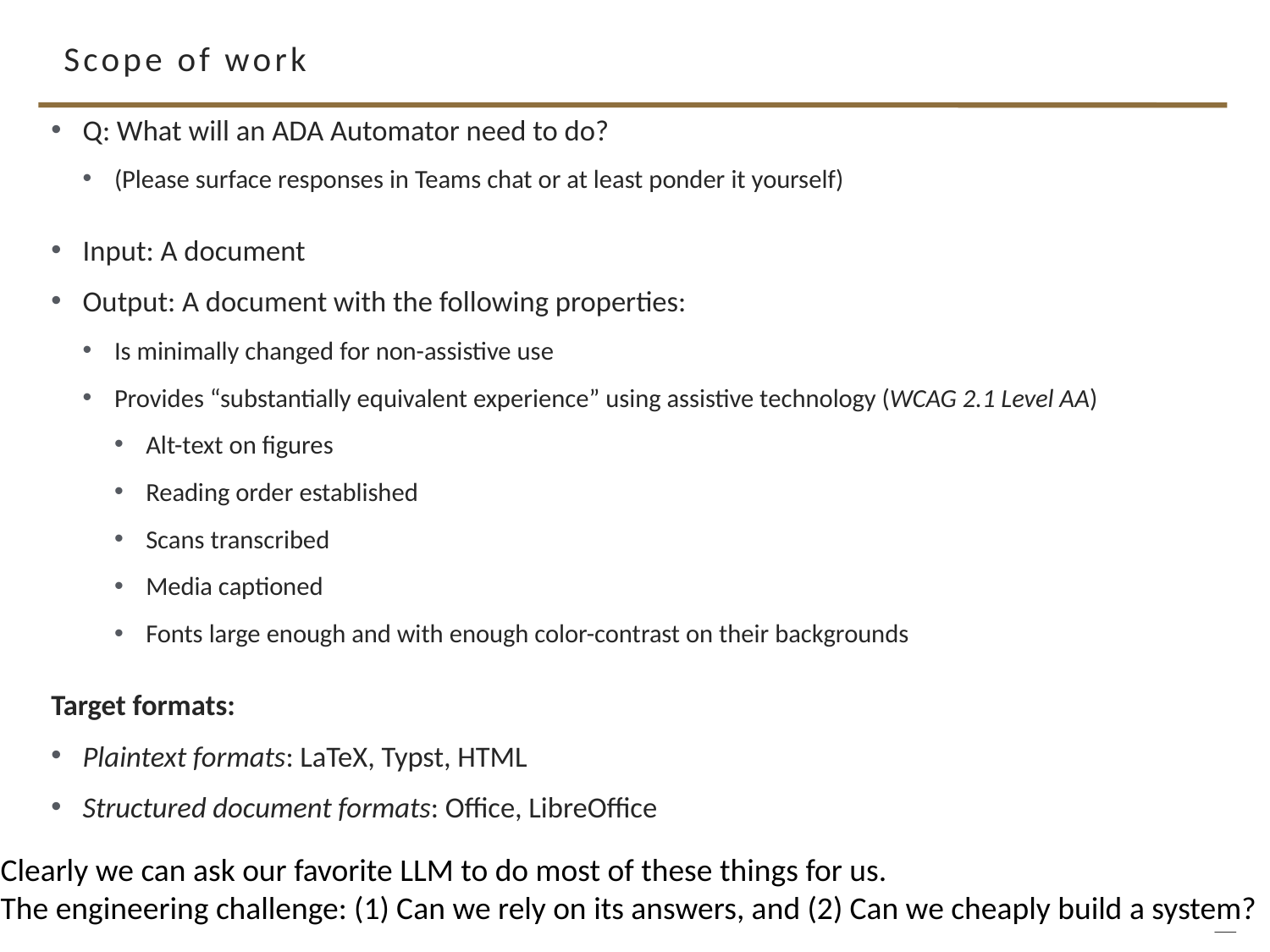

# Scope of work
Q: What will an ADA Automator need to do?
(Please surface responses in Teams chat or at least ponder it yourself)

Input: A document
Output: A document with the following properties:
Is minimally changed for non-assistive use
Provides “substantially equivalent experience” using assistive technology (WCAG 2.1 Level AA)
Alt-text on figures
Reading order established
Scans transcribed
Media captioned
Fonts large enough and with enough color-contrast on their backgrounds

Target formats:
Plaintext formats: LaTeX, Typst, HTML
Structured document formats: Office, LibreOffice
The accumulated arbitrary madness of decades: PDF
Clearly we can ask our favorite LLM to do most of these things for us.
The engineering challenge: (1) Can we rely on its answers, and (2) Can we cheaply build a system?
12